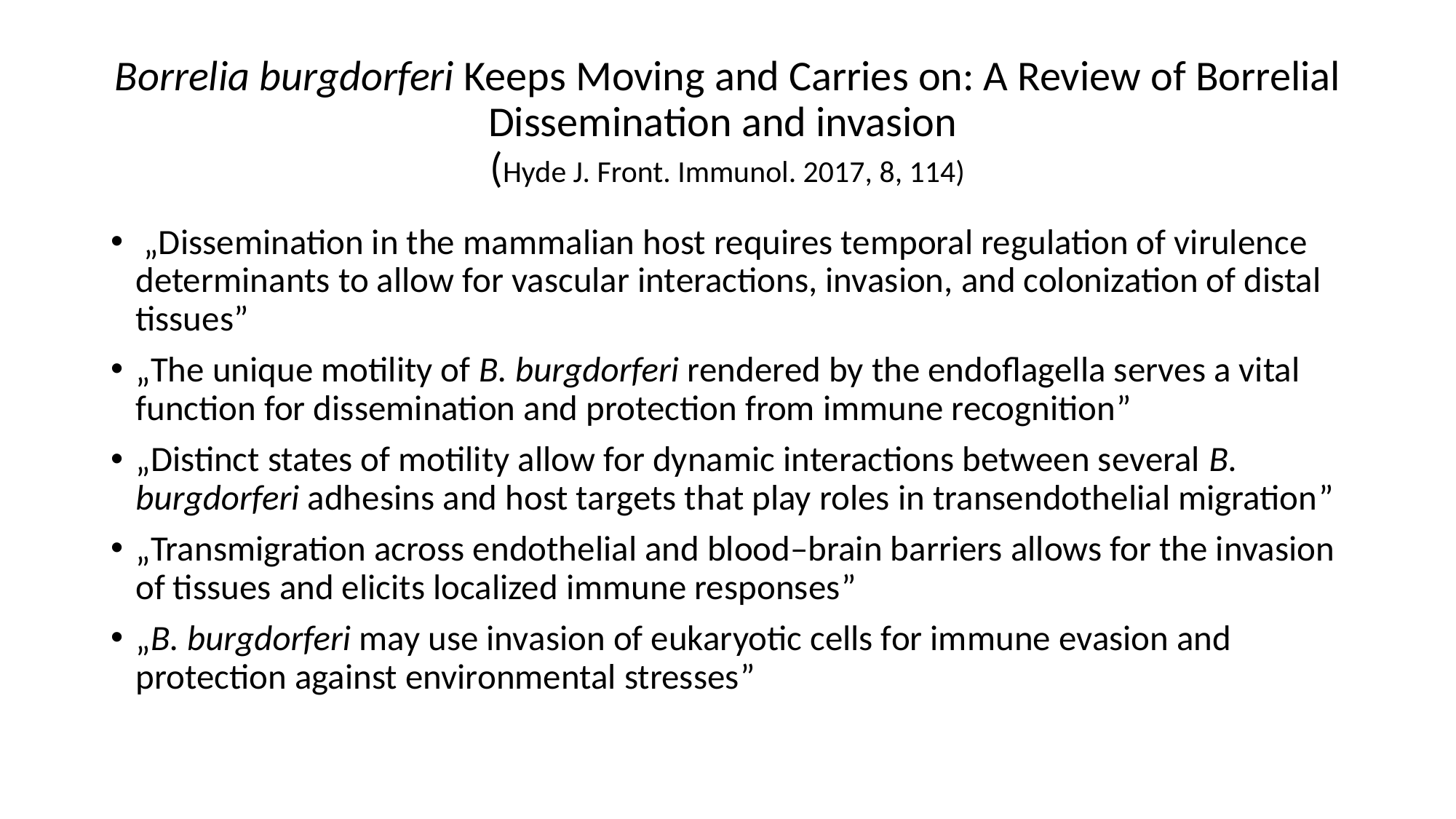

# Borrelia burgdorferi Keeps Moving and Carries on: A Review of Borrelial Dissemination and invasion (Hyde J. Front. Immunol. 2017, 8, 114)
 „Dissemination in the mammalian host requires temporal regulation of virulence determinants to allow for vascular interactions, invasion, and colonization of distal tissues”
„The unique motility of B. burgdorferi rendered by the endoflagella serves a vital function for dissemination and protection from immune recognition”
„Distinct states of motility allow for dynamic interactions between several B. burgdorferi adhesins and host targets that play roles in transendothelial migration”
„Transmigration across endothelial and blood–brain barriers allows for the invasion of tissues and elicits localized immune responses”
„B. burgdorferi may use invasion of eukaryotic cells for immune evasion and protection against environmental stresses”